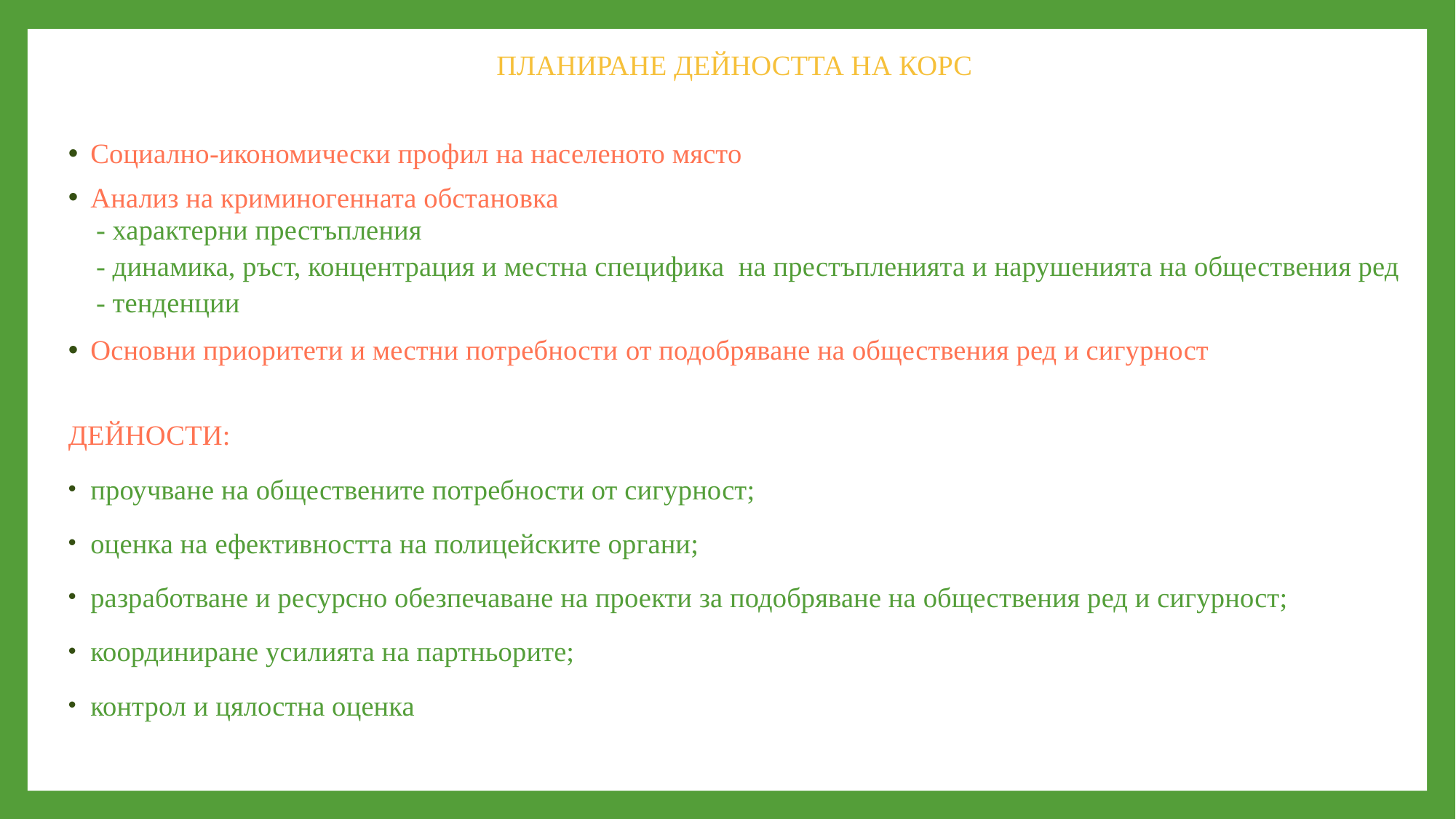

ПЛАНИРАНЕ ДЕЙНОСТТА НА КОРС

Социално-икономически профил на населеното място
Анализ на криминогенната обстановка
- характерни престъпления
- динамика, ръст, концентрация и местна специфика  на престъпленията и нарушенията на обществения ред
- тенденции
Основни приоритети и местни потребности от подобряване на обществения ред и сигурност

ДЕЙНОСТИ:
проучване на обществените потребности от сигурност;
оценка на ефективността на полицейските органи;
разработване и ресурсно обезпечаване на проекти за подобряване на обществения ред и сигурност;
координиране усилията на партньорите;
контрол и цялостна оценка